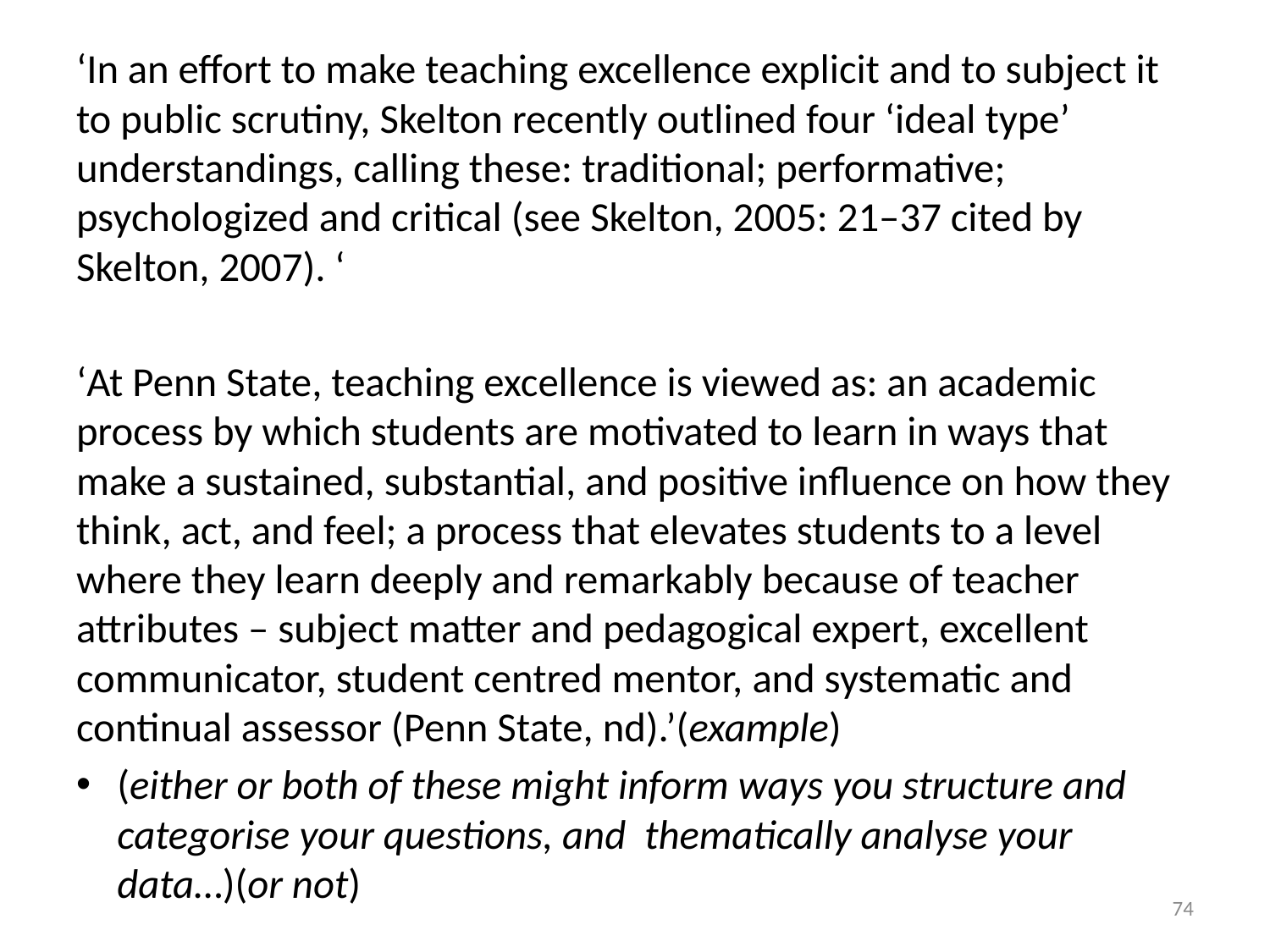

‘In an effort to make teaching excellence explicit and to subject it to public scrutiny, Skelton recently outlined four ‘ideal type’ understandings, calling these: traditional; performative; psychologized and critical (see Skelton, 2005: 21–37 cited by Skelton, 2007). ‘

‘At Penn State, teaching excellence is viewed as: an academic process by which students are motivated to learn in ways that make a sustained, substantial, and positive influence on how they think, act, and feel; a process that elevates students to a level where they learn deeply and remarkably because of teacher attributes – subject matter and pedagogical expert, excellent communicator, student centred mentor, and systematic and continual assessor (Penn State, nd).’(example)
(either or both of these might inform ways you structure and categorise your questions, and  thematically analyse your data…)(or not)
#

74